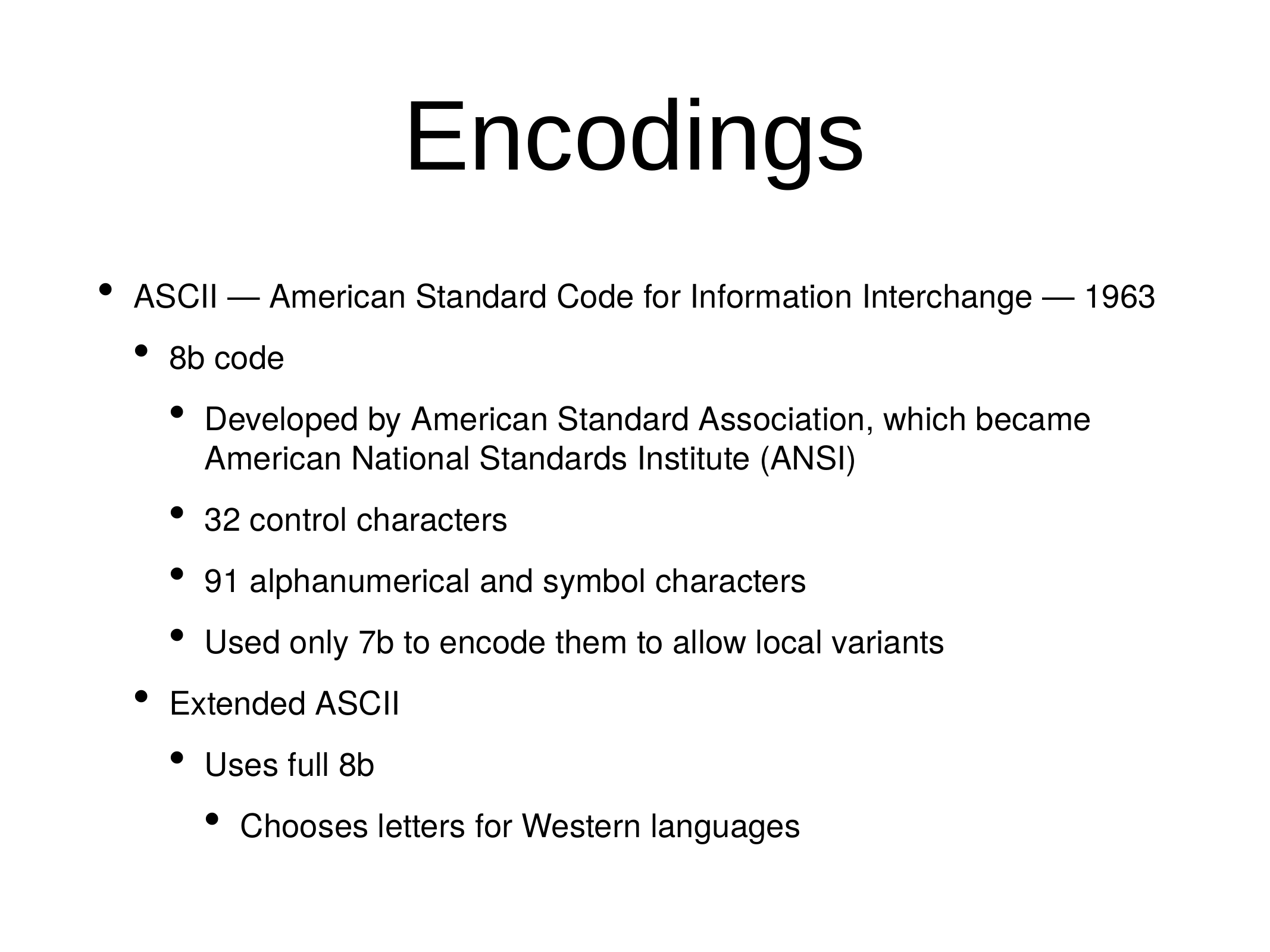

# Encodings
ASCII — American Standard Code for Information Interchange — 1963
8b code
Developed by American Standard Association, which became American National Standards Institute (ANSI)
32 control characters
91 alphanumerical and symbol characters
Used only 7b to encode them to allow local variants
Extended ASCII
Uses full 8b
Chooses letters for Western languages